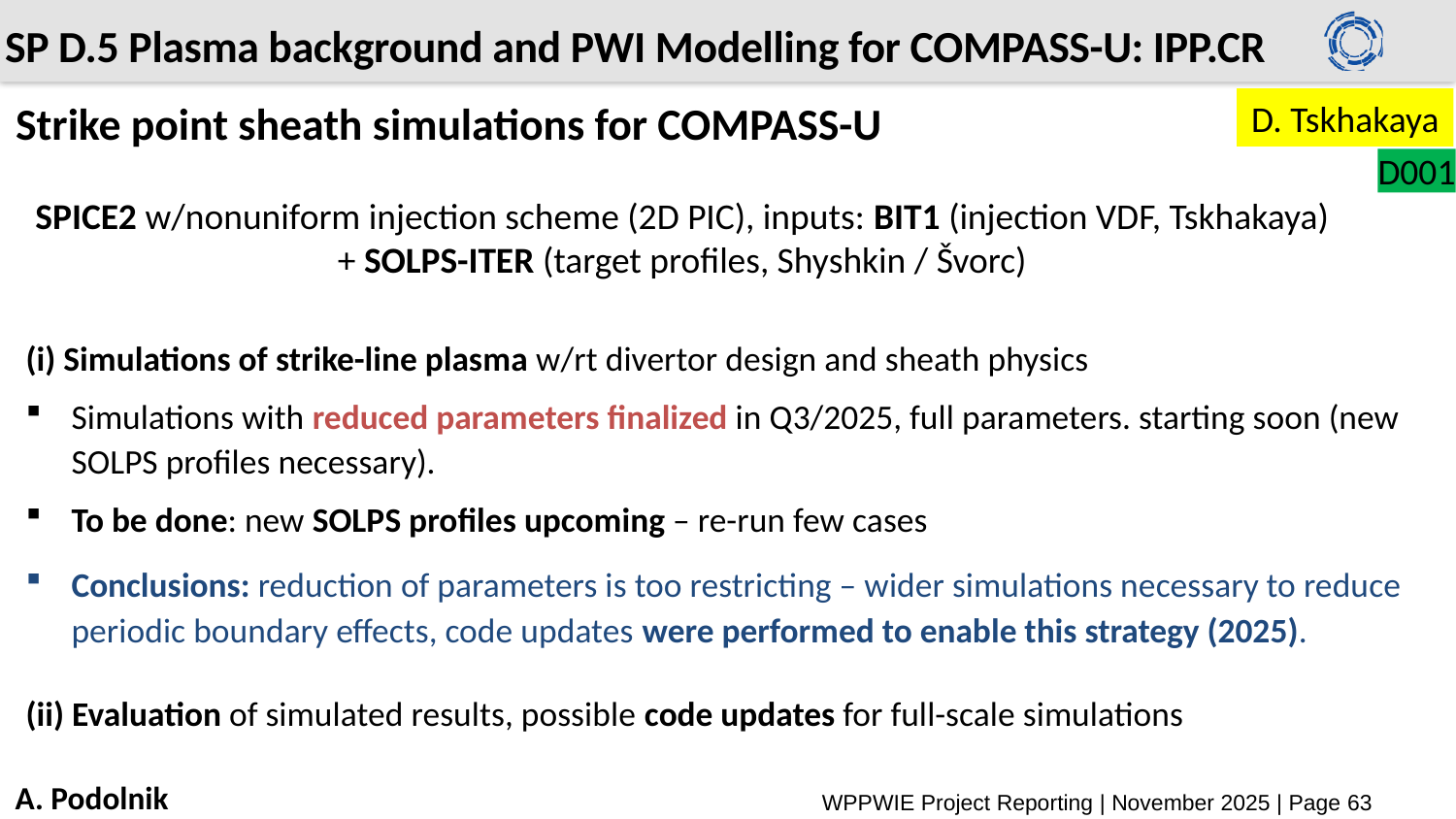

# SP D.5 Plasma background and PWI Modelling for COMPASS-U: IPP.CR
D. Tskhakaya
Strike point sheath simulations for COMPASS-U
D001
SPICE2 w/nonuniform injection scheme (2D PIC), inputs: BIT1 (injection VDF, Tskhakaya) + SOLPS-ITER (target profiles, Shyshkin / Švorc)
(i) Simulations of strike-line plasma w/rt divertor design and sheath physics
Simulations with reduced parameters finalized in Q3/2025, full parameters. starting soon (new SOLPS profiles necessary).
To be done: new SOLPS profiles upcoming – re-run few cases
Conclusions: reduction of parameters is too restricting – wider simulations necessary to reduce periodic boundary effects, code updates were performed to enable this strategy (2025).
(ii) Evaluation of simulated results, possible code updates for full-scale simulations
A. Podolnik
WPPWIE Project Reporting | November 2025 | Page 63